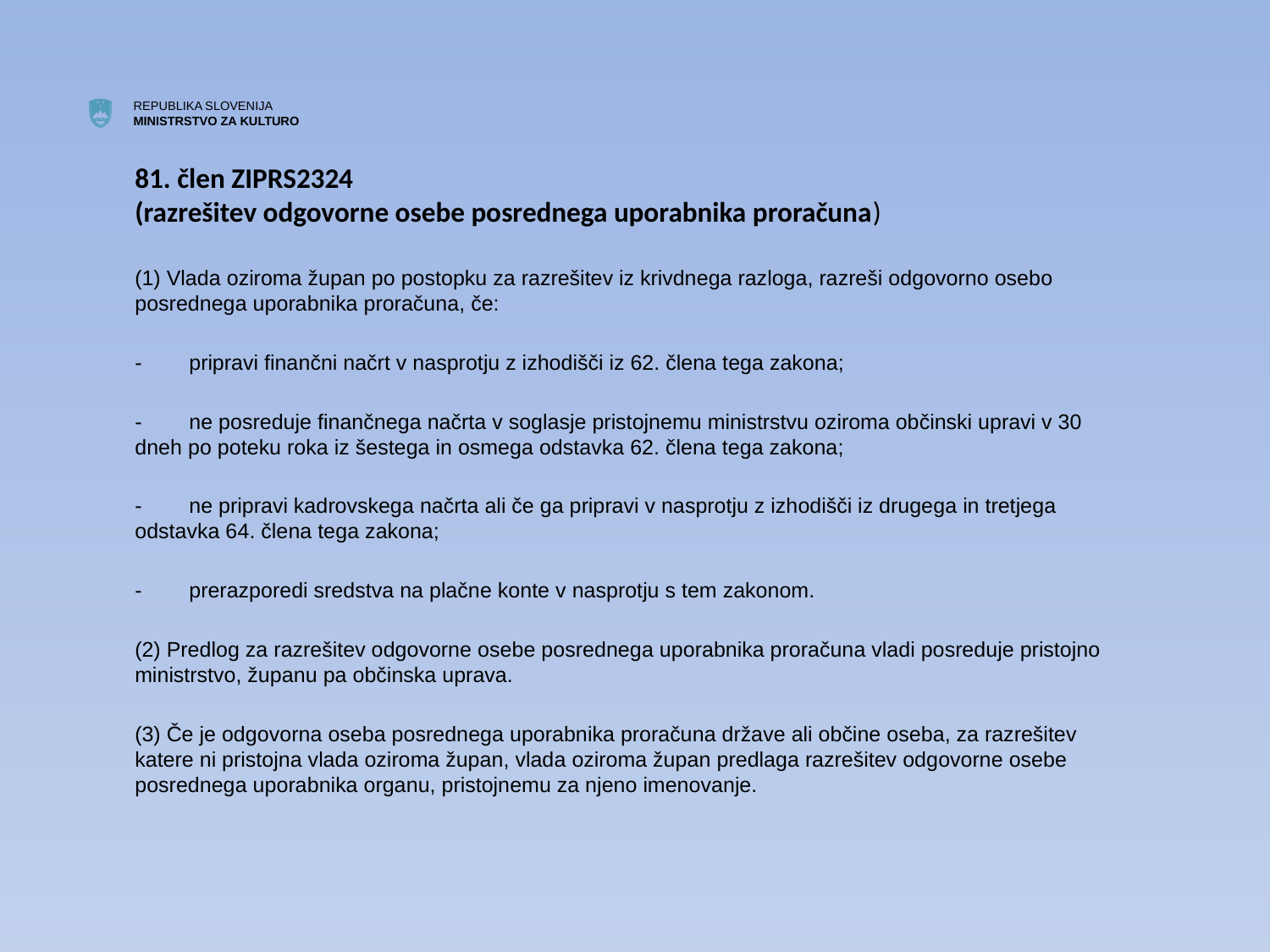

# 81. člen ZIPRS2324 (razrešitev odgovorne osebe posrednega uporabnika proračuna)
(1) Vlada oziroma župan po postopku za razrešitev iz krivdnega razloga, razreši odgovorno osebo posrednega uporabnika proračuna, če:

-        pripravi finančni načrt v nasprotju z izhodišči iz 62. člena tega zakona;

-        ne posreduje finančnega načrta v soglasje pristojnemu ministrstvu oziroma občinski upravi v 30 dneh po poteku roka iz šestega in osmega odstavka 62. člena tega zakona;

-        ne pripravi kadrovskega načrta ali če ga pripravi v nasprotju z izhodišči iz drugega in tretjega odstavka 64. člena tega zakona;

-        prerazporedi sredstva na plačne konte v nasprotju s tem zakonom.

(2) Predlog za razrešitev odgovorne osebe posrednega uporabnika proračuna vladi posreduje pristojno ministrstvo, županu pa občinska uprava.

(3) Če je odgovorna oseba posrednega uporabnika proračuna države ali občine oseba, za razrešitev katere ni pristojna vlada oziroma župan, vlada oziroma župan predlaga razrešitev odgovorne osebe posrednega uporabnika organu, pristojnemu za njeno imenovanje.